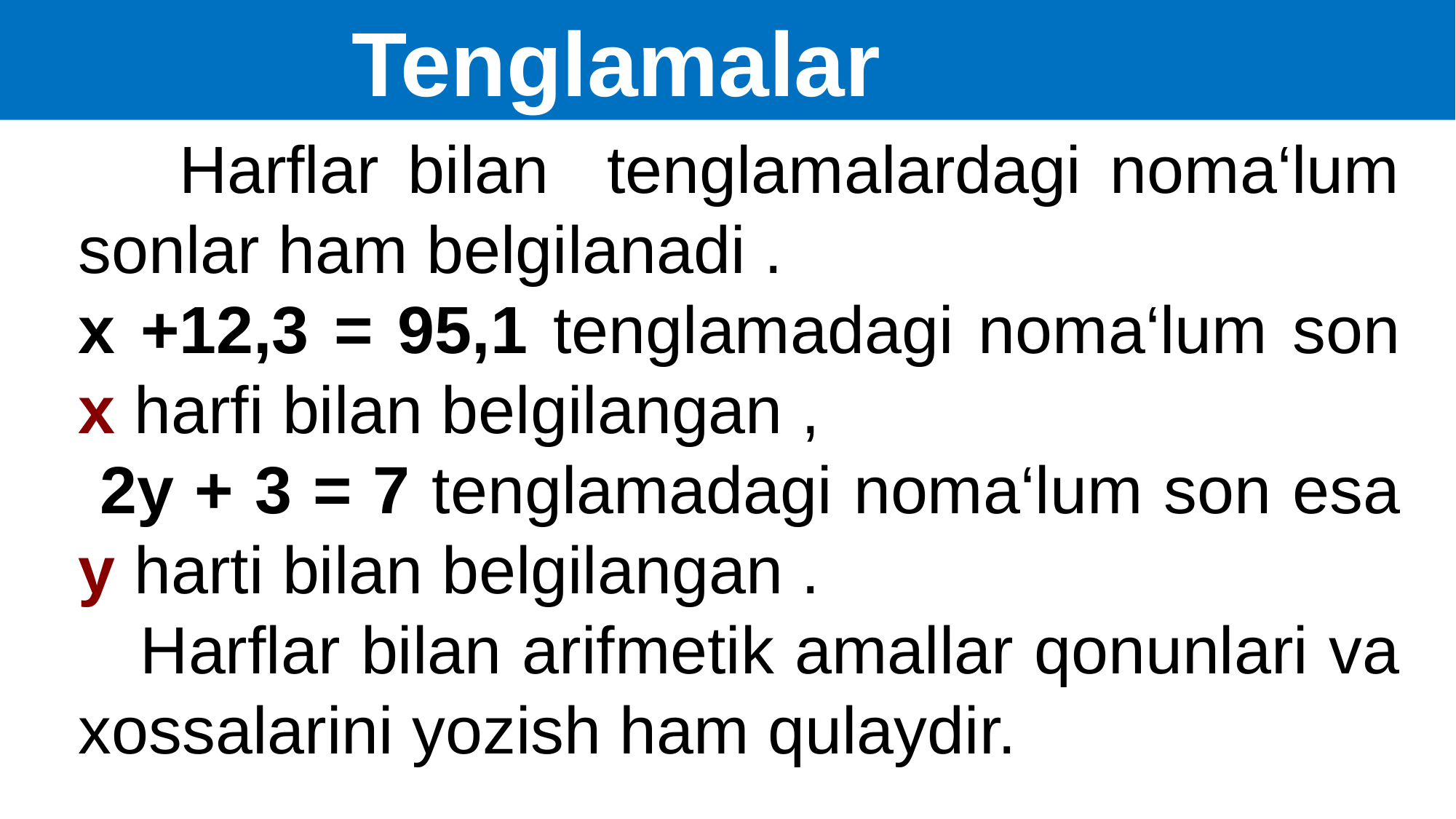

Tenglamalar
      Harflar bilan  tenglamalardagi noma‘lum sonlar ham belgilanadi .
x +12,3 = 95,1 tenglamadagi noma‘lum son x harfi bilan belgilangan ,
 2y + 3 = 7 tenglamadagi noma‘lum son esa y harti bilan belgilangan .
   Harflar bilan arifmetik amallar qonunlari va xossalarini yozish ham qulaydir.